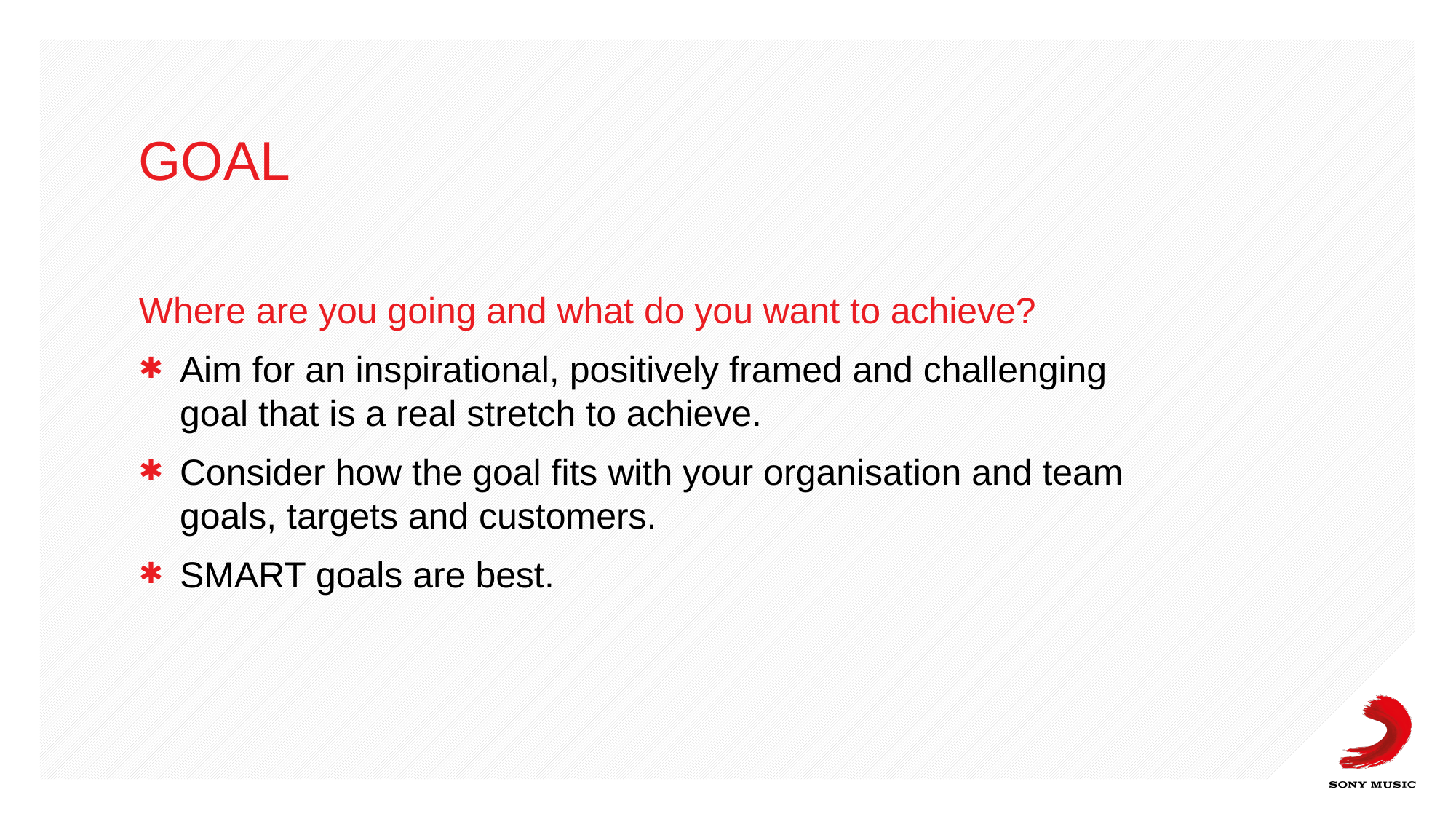

# GOAL
Where are you going and what do you want to achieve?
Aim for an inspirational, positively framed and challenging goal that is a real stretch to achieve.
Consider how the goal fits with your organisation and team goals, targets and customers.
SMART goals are best.